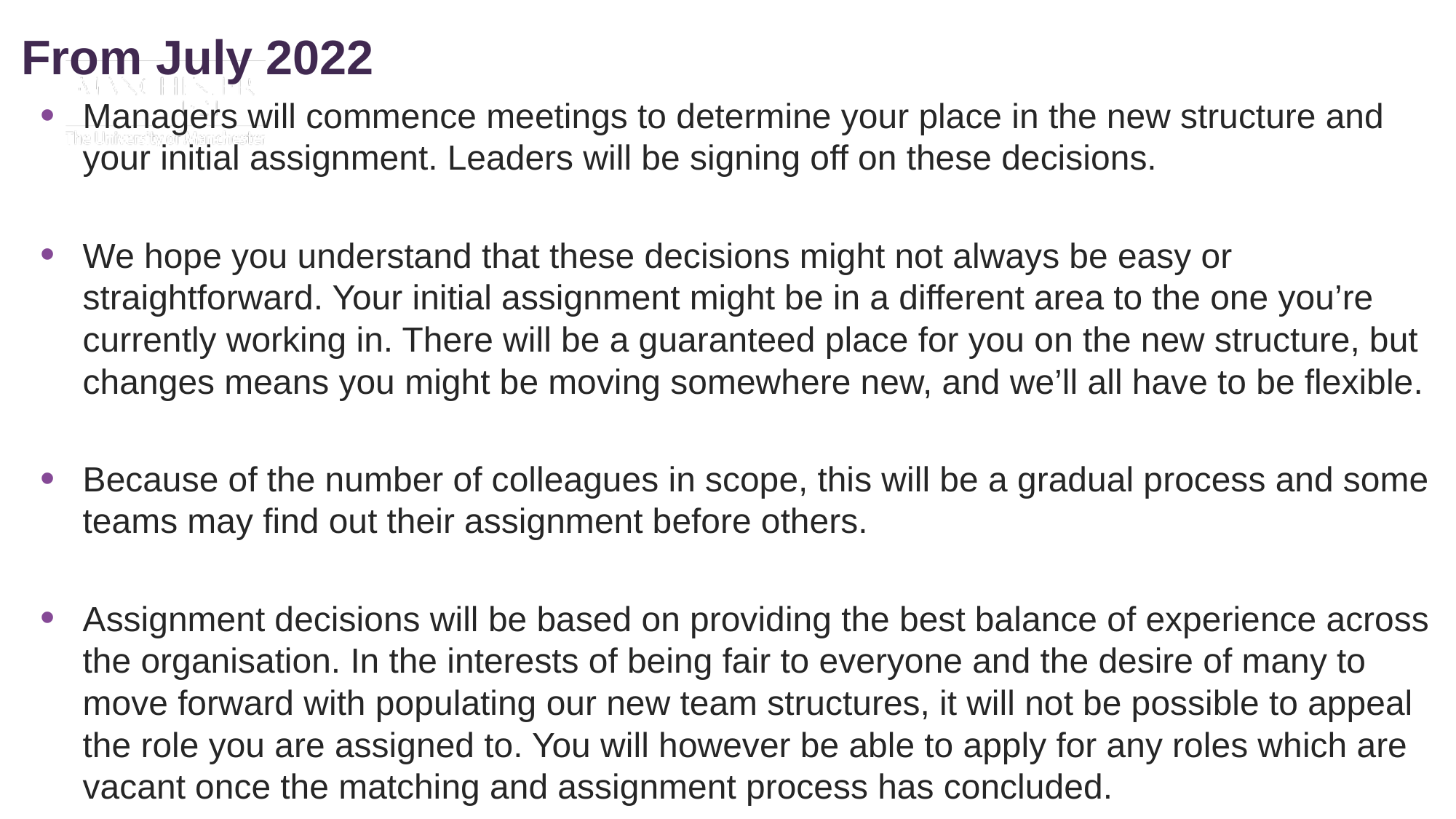

From July 2022
Managers will commence meetings to determine your place in the new structure and your initial assignment. Leaders will be signing off on these decisions.

We hope you understand that these decisions might not always be easy or straightforward. Your initial assignment might be in a different area to the one you’re currently working in. There will be a guaranteed place for you on the new structure, but changes means you might be moving somewhere new, and we’ll all have to be flexible.

Because of the number of colleagues in scope, this will be a gradual process and some teams may find out their assignment before others.

Assignment decisions will be based on providing the best balance of experience across the organisation. In the interests of being fair to everyone and the desire of many to move forward with populating our new team structures, it will not be possible to appeal the role you are assigned to. You will however be able to apply for any roles which are vacant once the matching and assignment process has concluded.